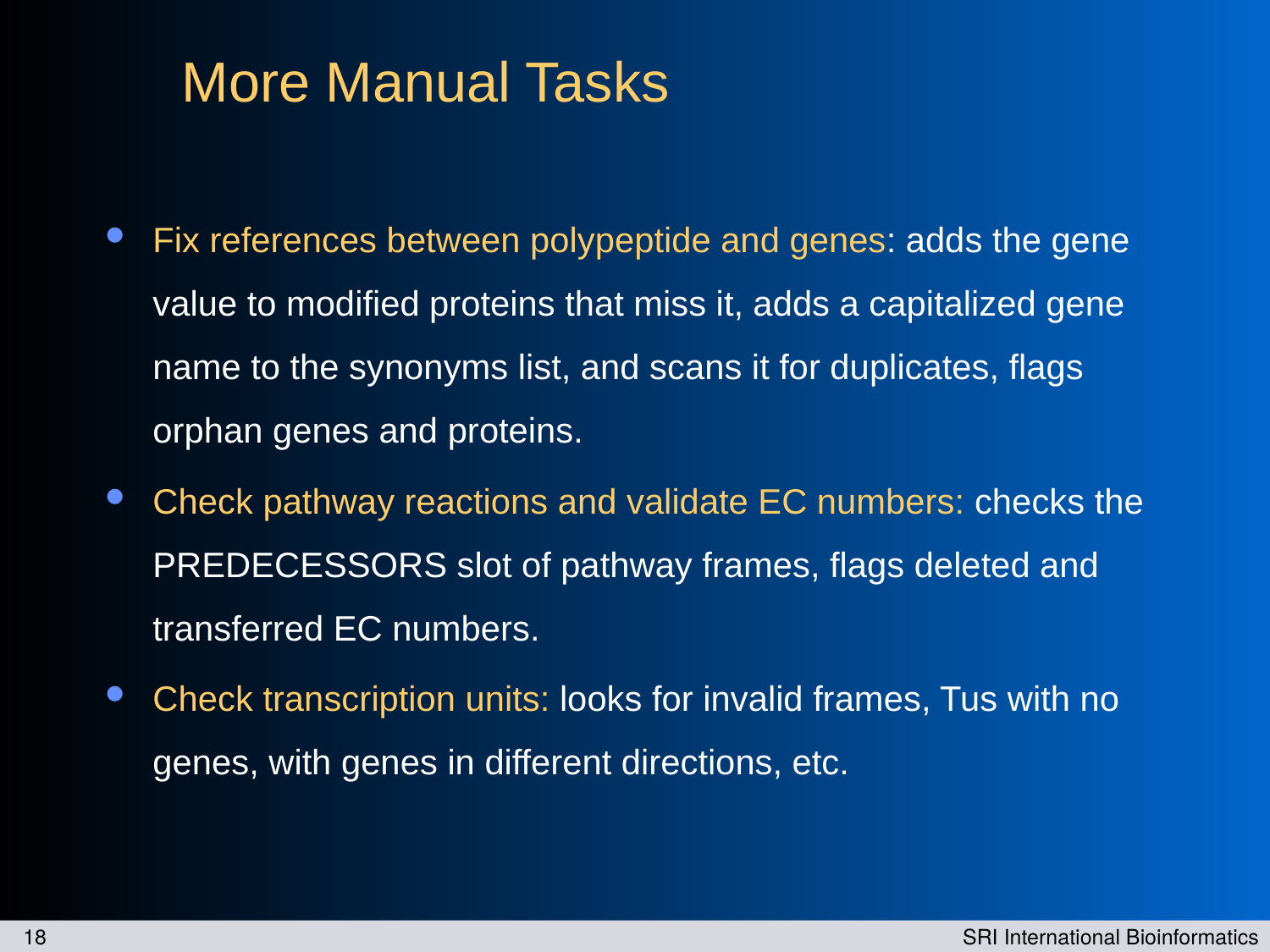

# More Manual Tasks
Fix references between polypeptide and genes: adds the gene value to modified proteins that miss it, adds a capitalized gene name to the synonyms list, and scans it for duplicates, flags orphan genes and proteins.
Check pathway reactions and validate EC numbers: checks the PREDECESSORS slot of pathway frames, flags deleted and transferred EC numbers.
Check transcription units: looks for invalid frames, Tus with no genes, with genes in different directions, etc.